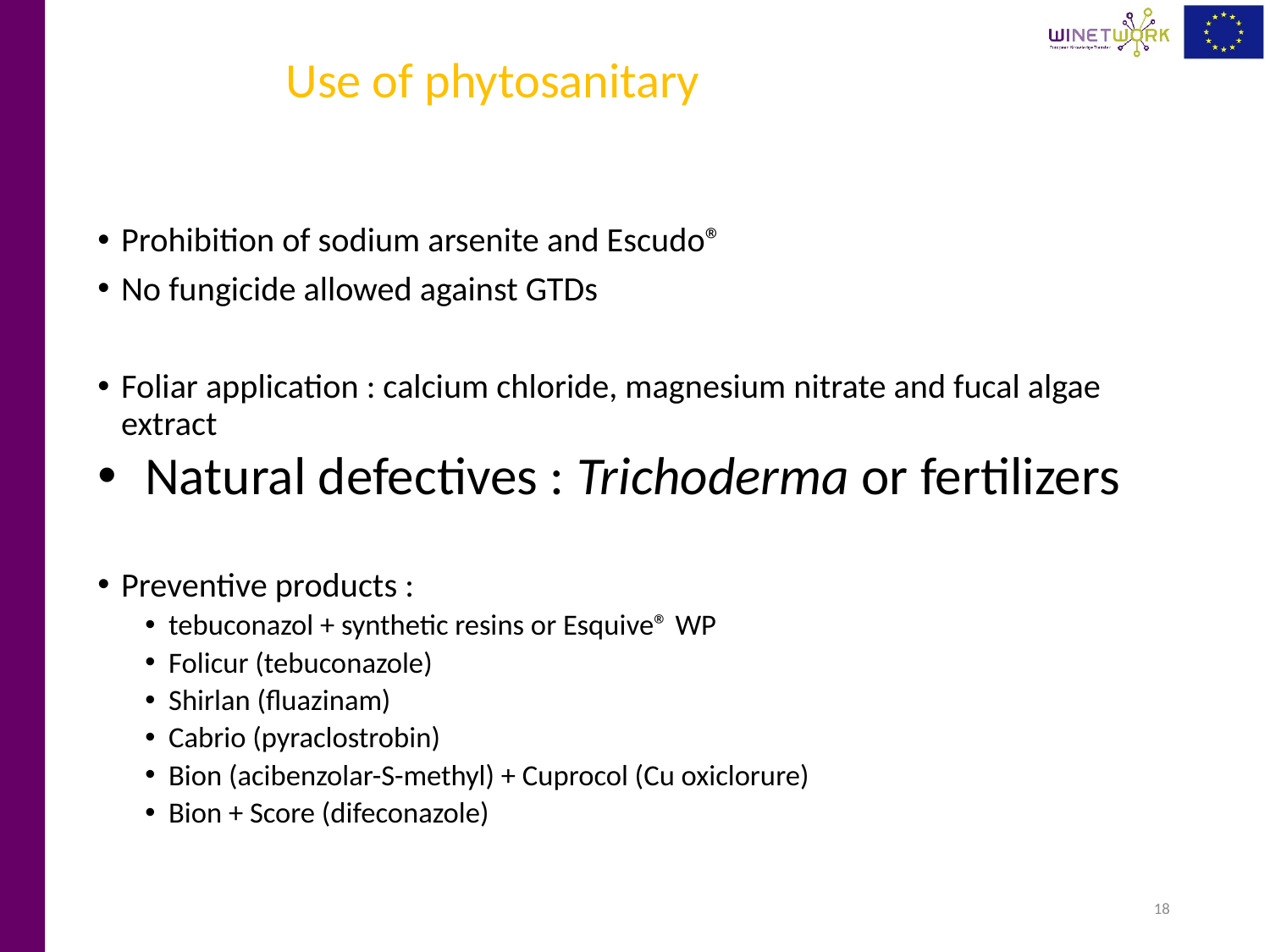

# Use of phytosanitary
Prohibition of sodium arsenite and Escudo®
No fungicide allowed against GTDs

Foliar application : calcium chloride, magnesium nitrate and fucal algae extract
Natural defectives : Trichoderma or fertilizers

Preventive products :
tebuconazol + synthetic resins or Esquive® WP
Folicur (tebuconazole)
Shirlan (fluazinam)
Cabrio (pyraclostrobin)
Bion (acibenzolar-S-methyl) + Cuprocol (Cu oxiclorure)
Bion + Score (difeconazole)

18